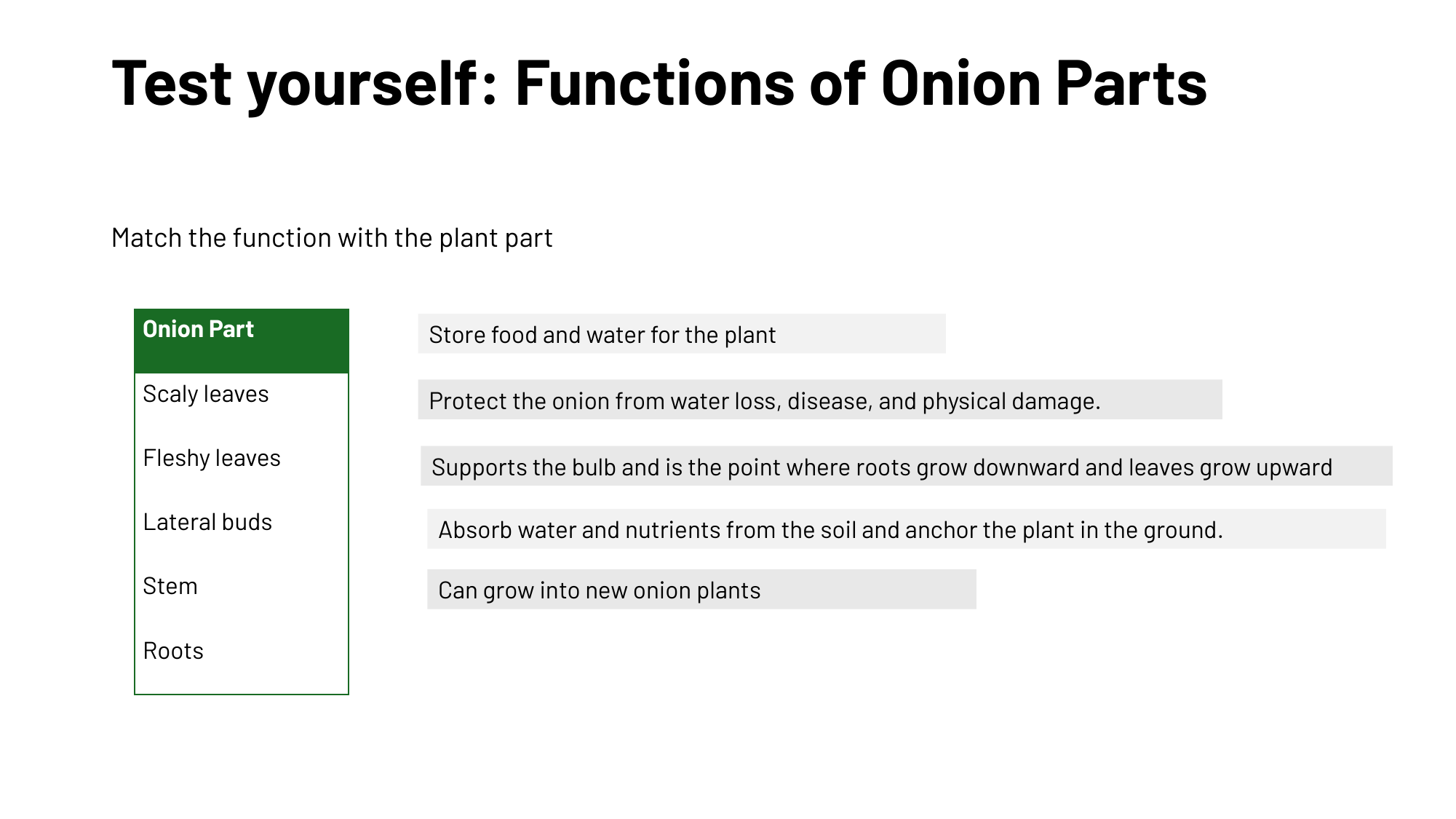

# Test yourself: Functions of Onion Parts
Match the function with the plant part
| Onion Part |
| --- |
| Scaly leaves |
| Fleshy leaves |
| Lateral buds |
| Stem |
| Roots |
Store food and water for the plant
Protect the onion from water loss, disease, and physical damage.
Supports the bulb and is the point where roots grow downward and leaves grow upward
Absorb water and nutrients from the soil and anchor the plant in the ground.
Can grow into new onion plants